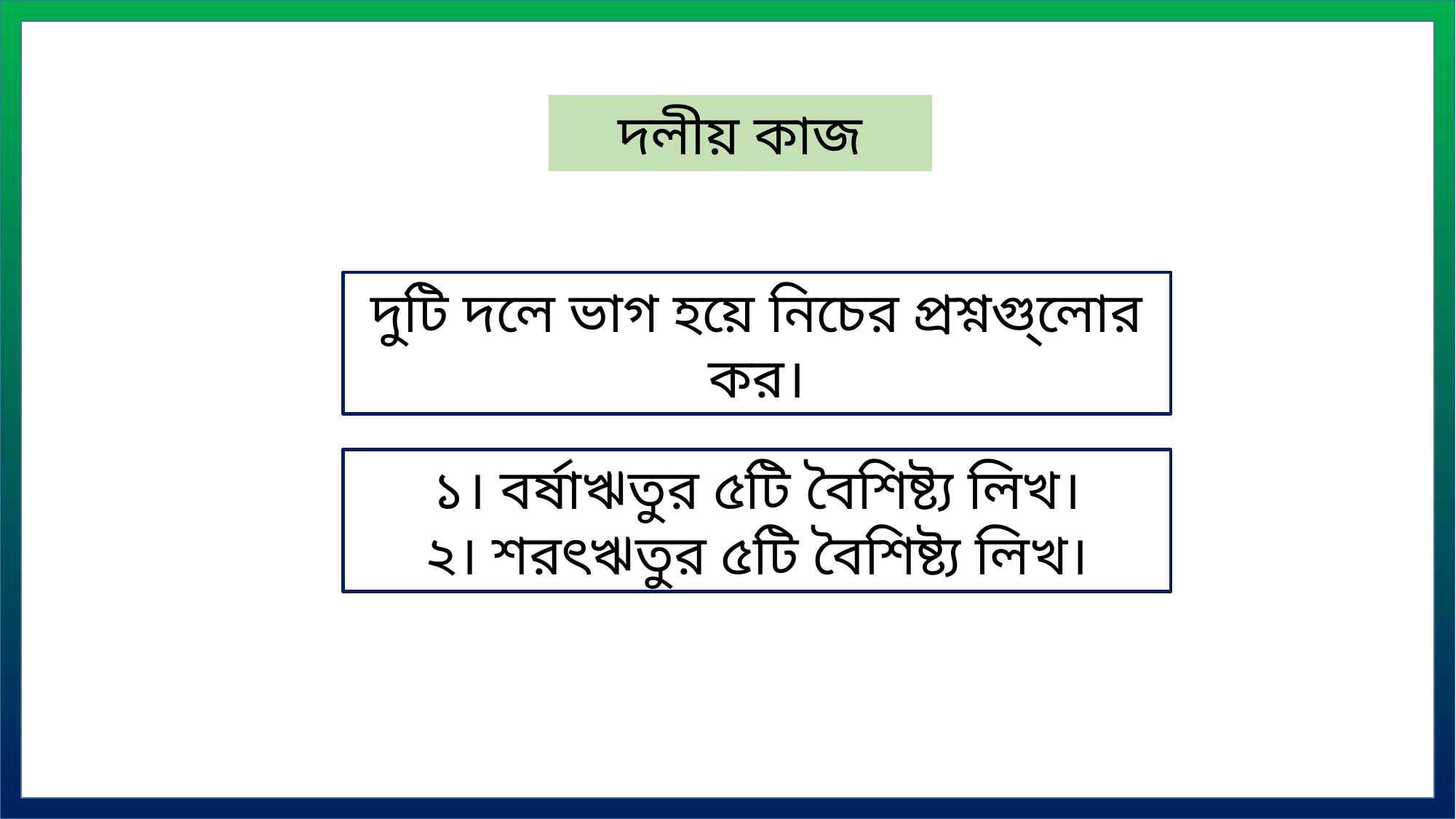

দলীয় কাজ
দুটি দলে ভাগ হয়ে নিচের প্রশ্নগু্লোর কর।
১। বর্ষাঋতুর ৫টি বৈশিষ্ট্য লিখ।
২। শরৎঋতুর ৫টি বৈশিষ্ট্য লিখ।